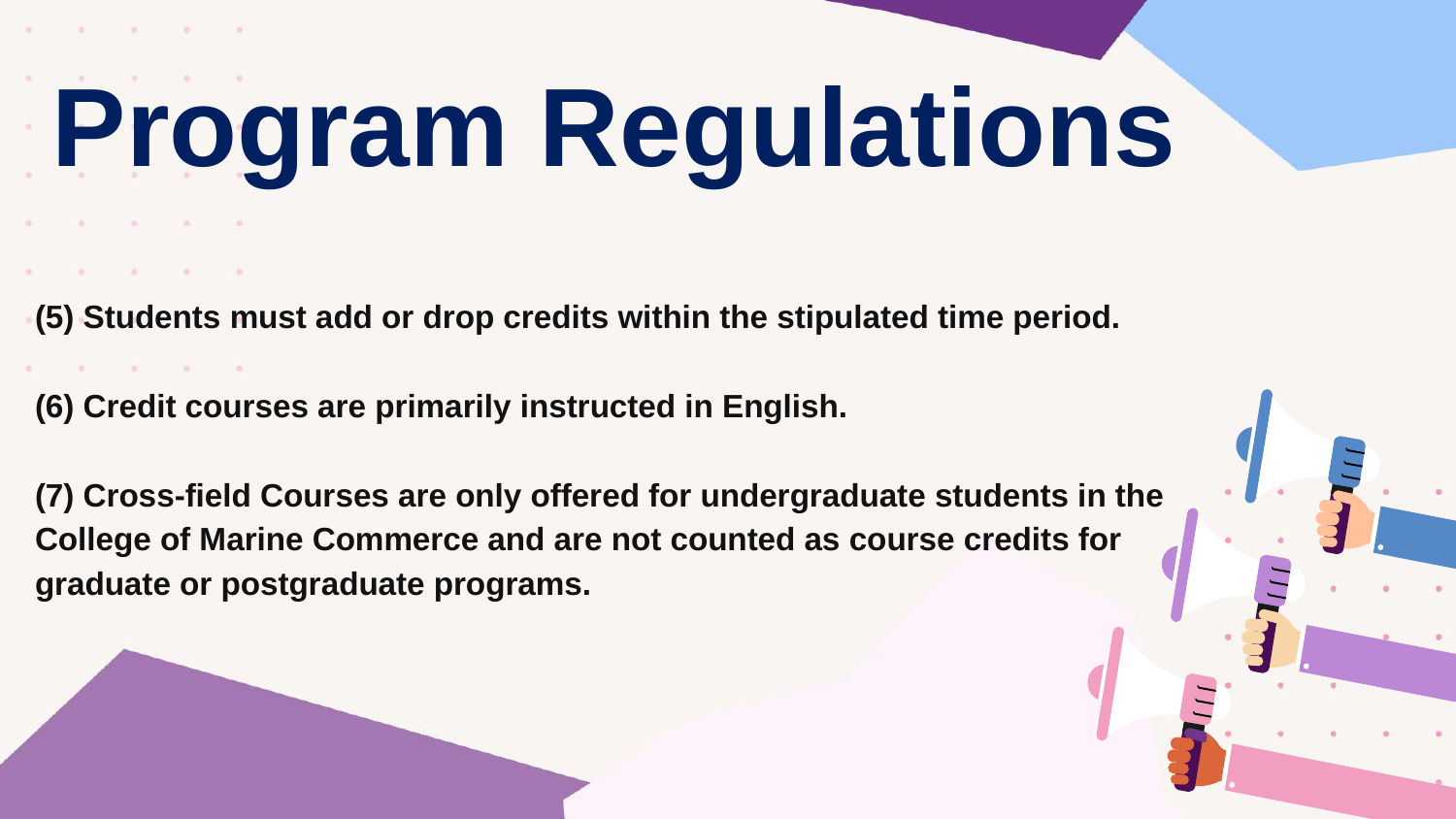

# Program Regulations
(5) Students must add or drop credits within the stipulated time period.

(6) Credit courses are primarily instructed in English.

(7) Cross-field Courses are only offered for undergraduate students in the College of Marine Commerce and are not counted as course credits for graduate or postgraduate programs.